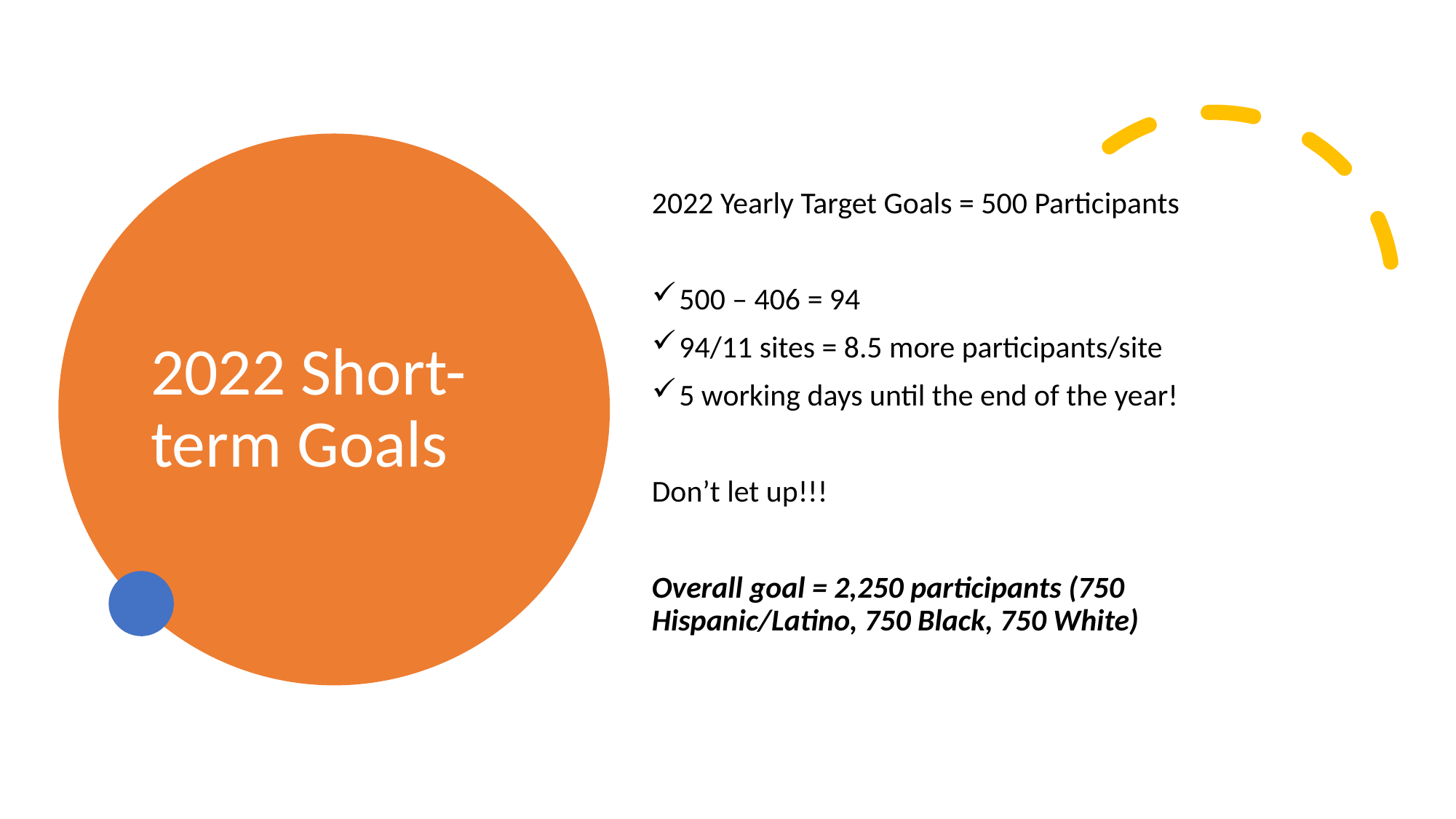

# 2022 Short-term Goals
2022 Yearly Target Goals = 500 Participants

500 – 406 = 94
94/11 sites = 8.5 more participants/site
5 working days until the end of the year!

Don’t let up!!!

Overall goal = 2,250 participants (750 Hispanic/Latino, 750 Black, 750 White)